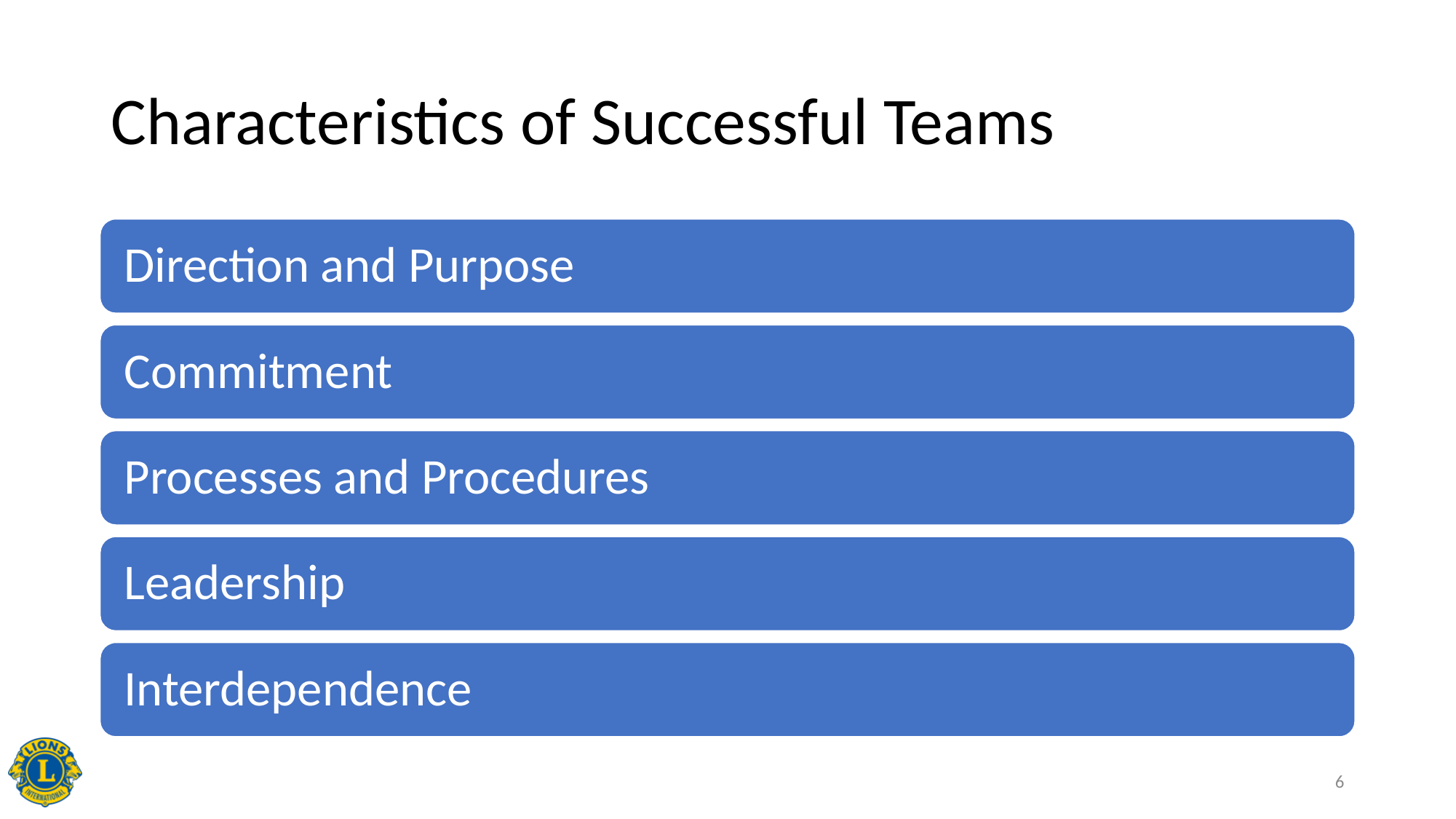

# Characteristics of Successful Teams
Direction and Purpose
Commitment
Processes and Procedures
Leadership
Interdependence
6